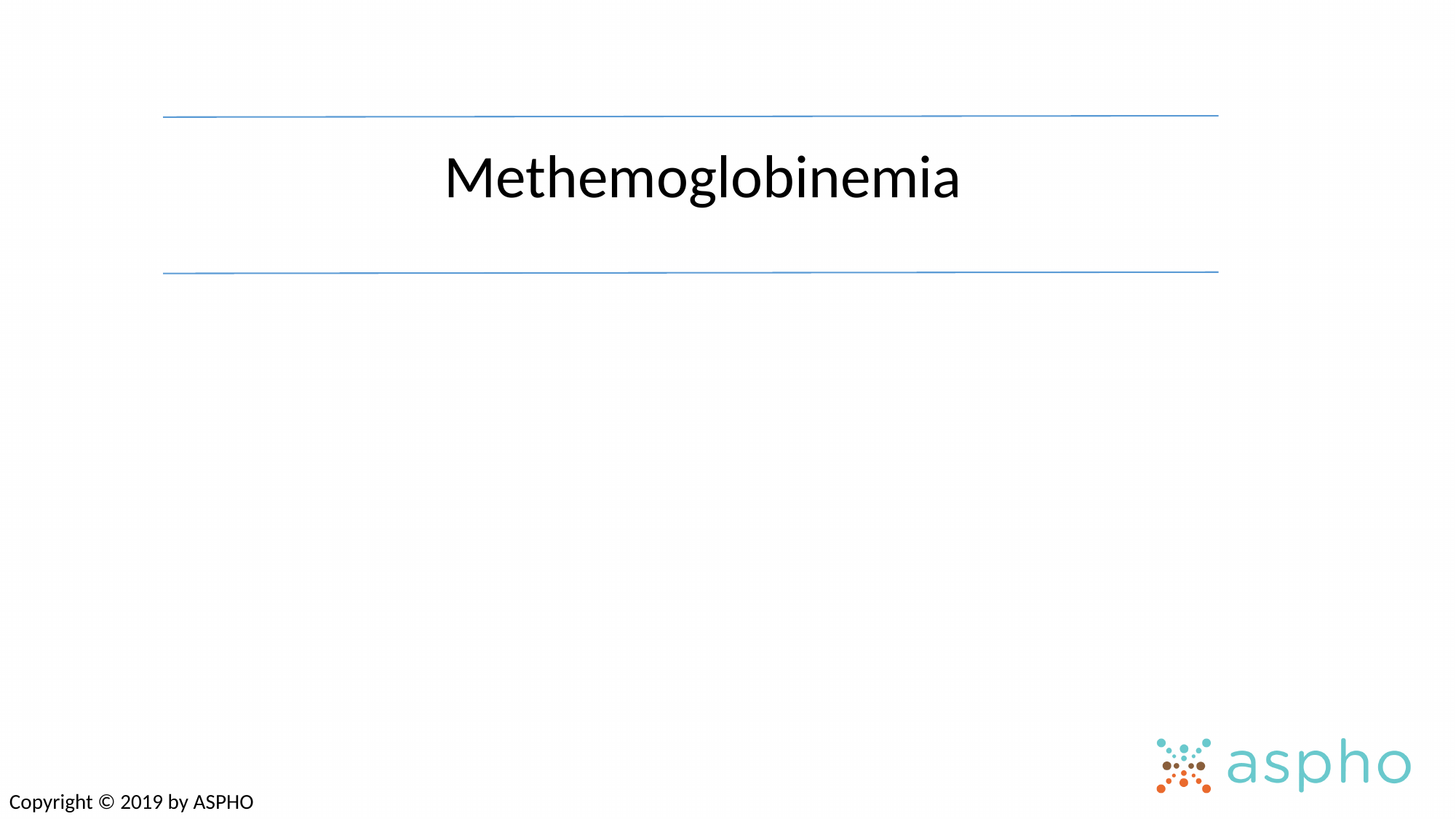

# Methemoglobinemia
Copyright © 2019 by ASPHO